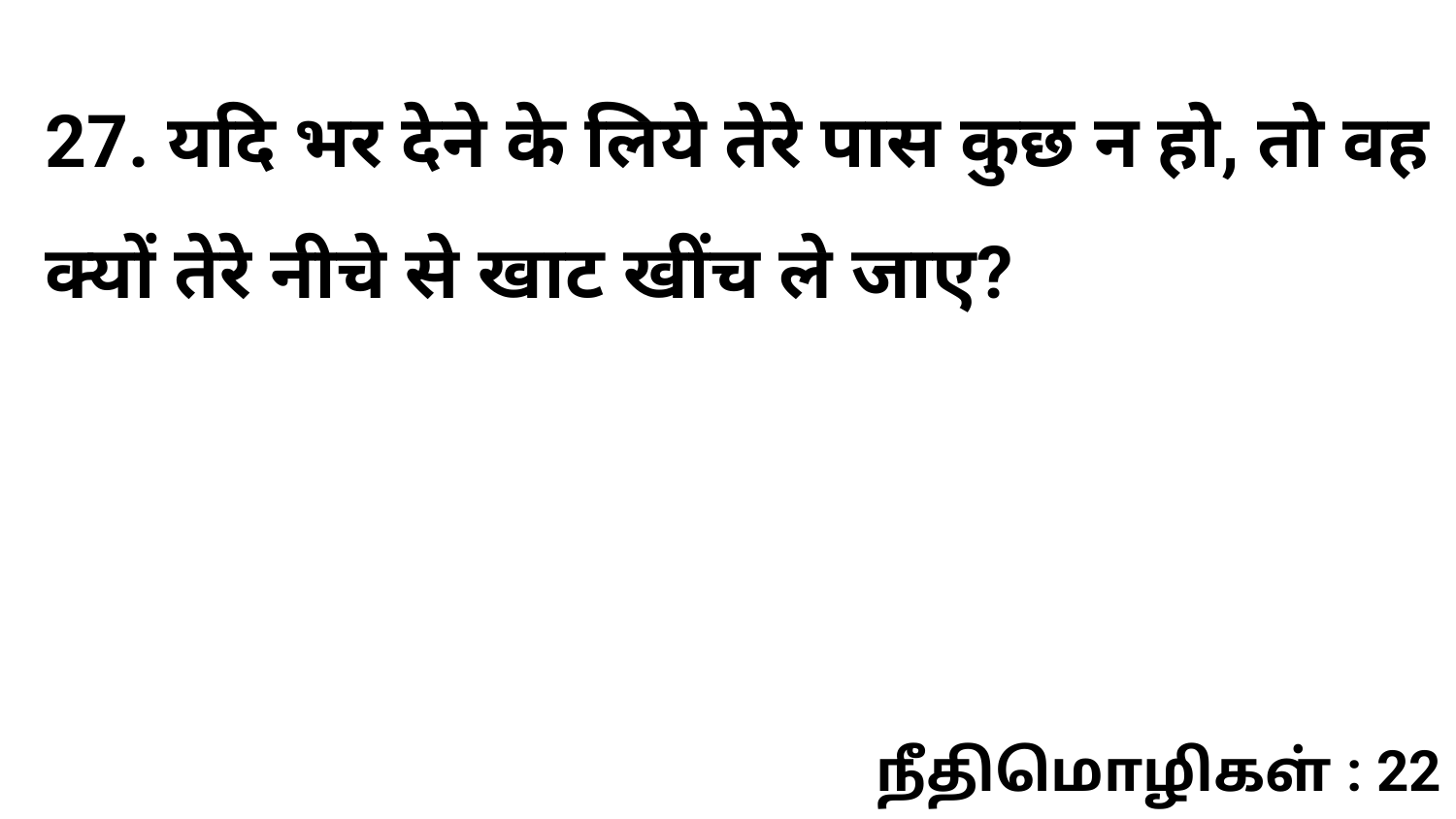

27. यदि भर देने के लिये तेरे पास कुछ न हो, तो वह क्यों तेरे नीचे से खाट खींच ले जाए?
நீதிமொழிகள் : 22